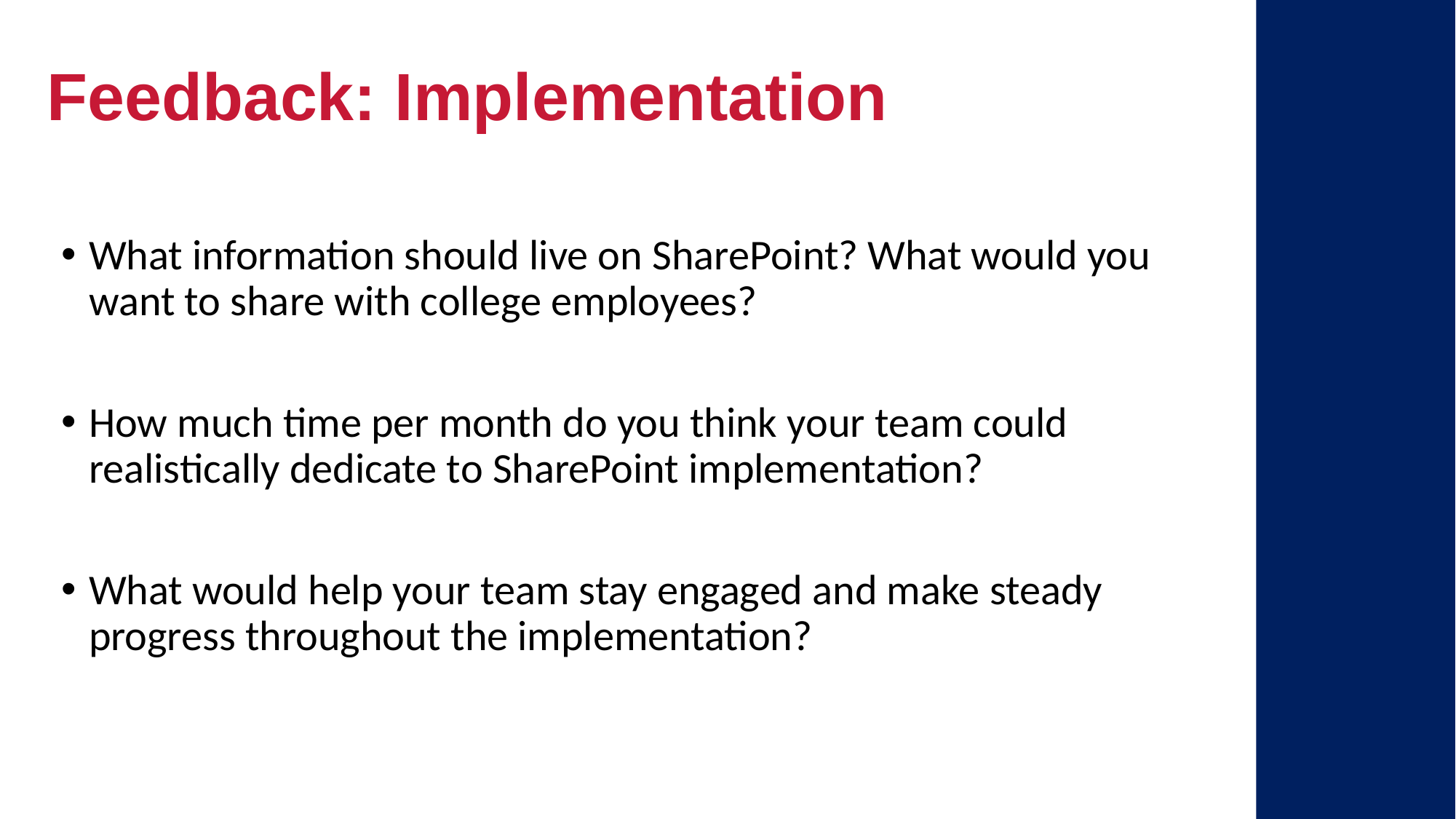

Feedback: Implementation
What information should live on SharePoint? What would you want to share with college employees?

How much time per month do you think your team could realistically dedicate to SharePoint implementation?

What would help your team stay engaged and make steady progress throughout the implementation?